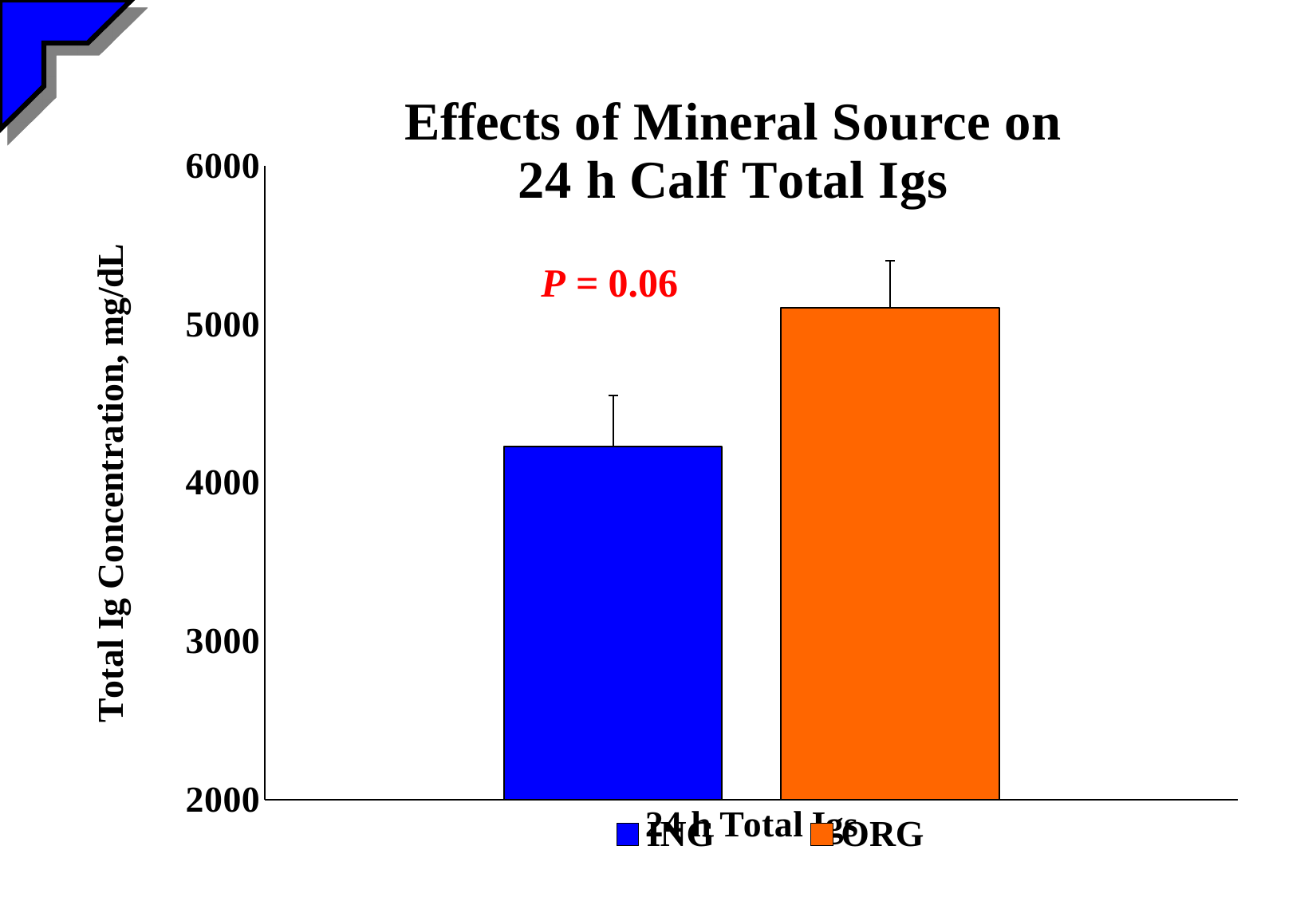

### Chart: Effects of Mineral Source on
24 h Calf Total Igs

| Category | ING | ORG |
|---|---|---|
| 24 h Total Igs | 4226.20304 | 5102.58938 |